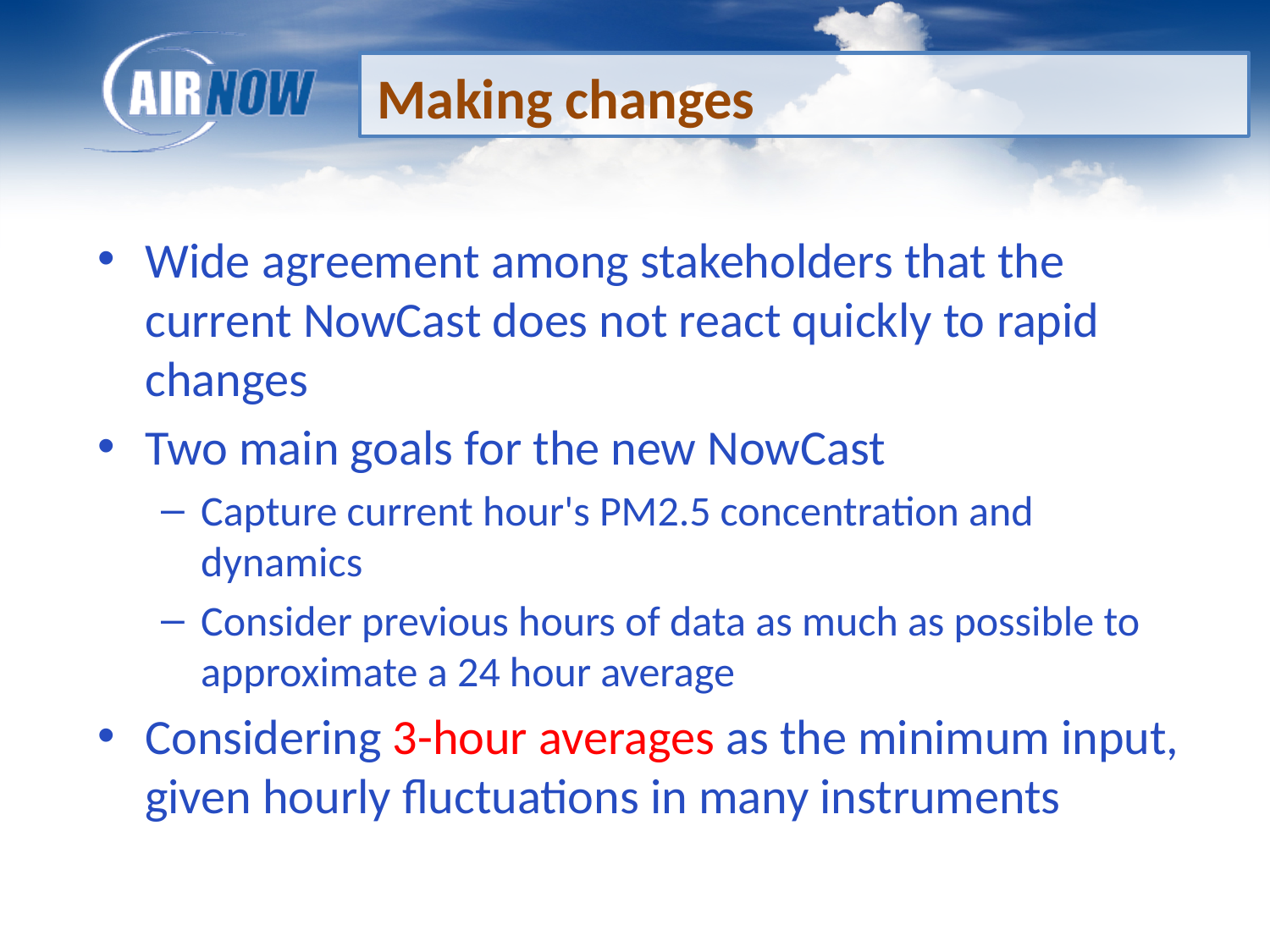

# Making changes
Wide agreement among stakeholders that the current NowCast does not react quickly to rapid changes
Two main goals for the new NowCast
Capture current hour's PM2.5 concentration and dynamics
Consider previous hours of data as much as possible to approximate a 24 hour average
Considering 3-hour averages as the minimum input, given hourly fluctuations in many instruments

14